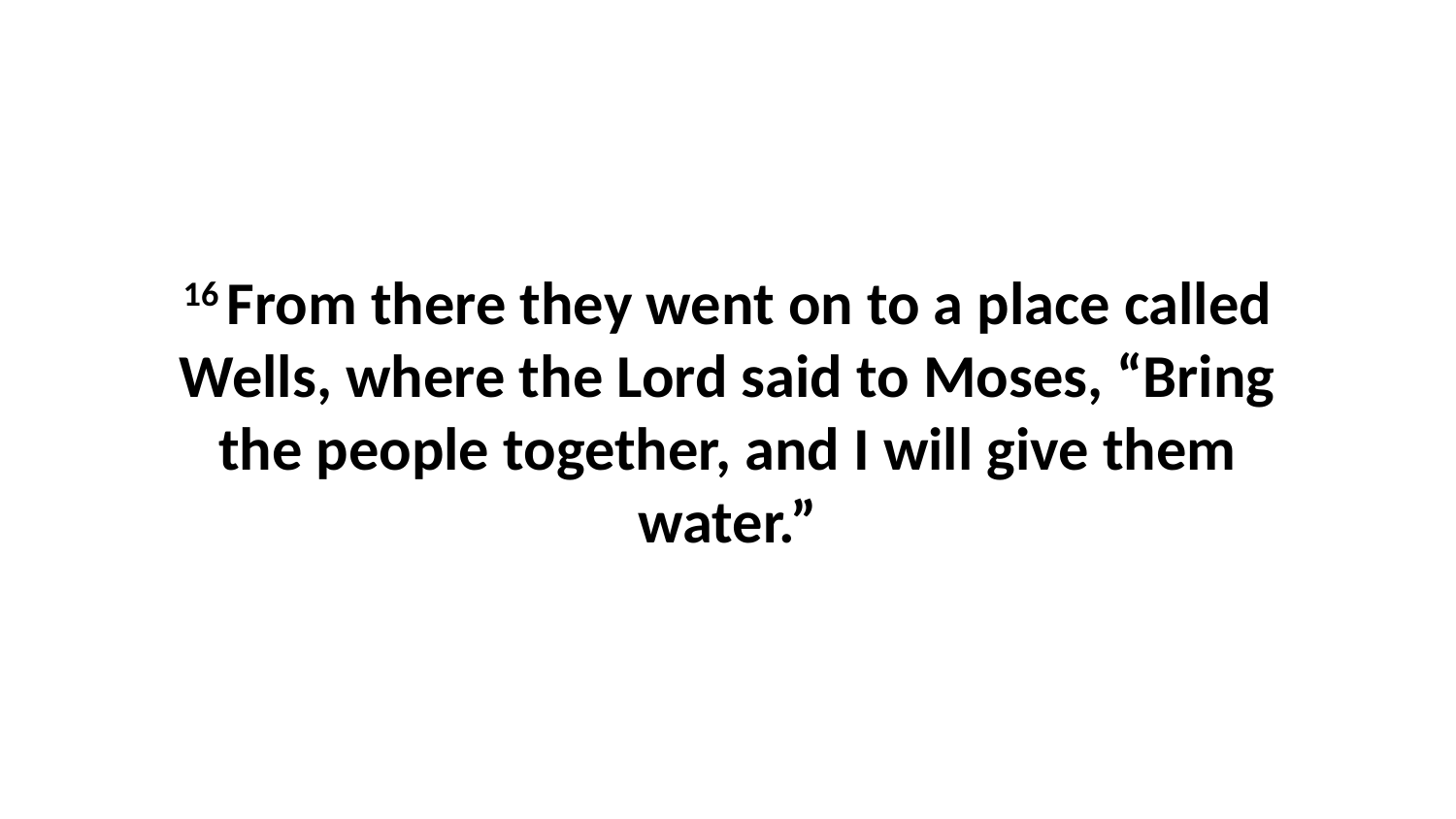

16 From there they went on to a place called Wells, where the Lord said to Moses, “Bring the people together, and I will give them water.”